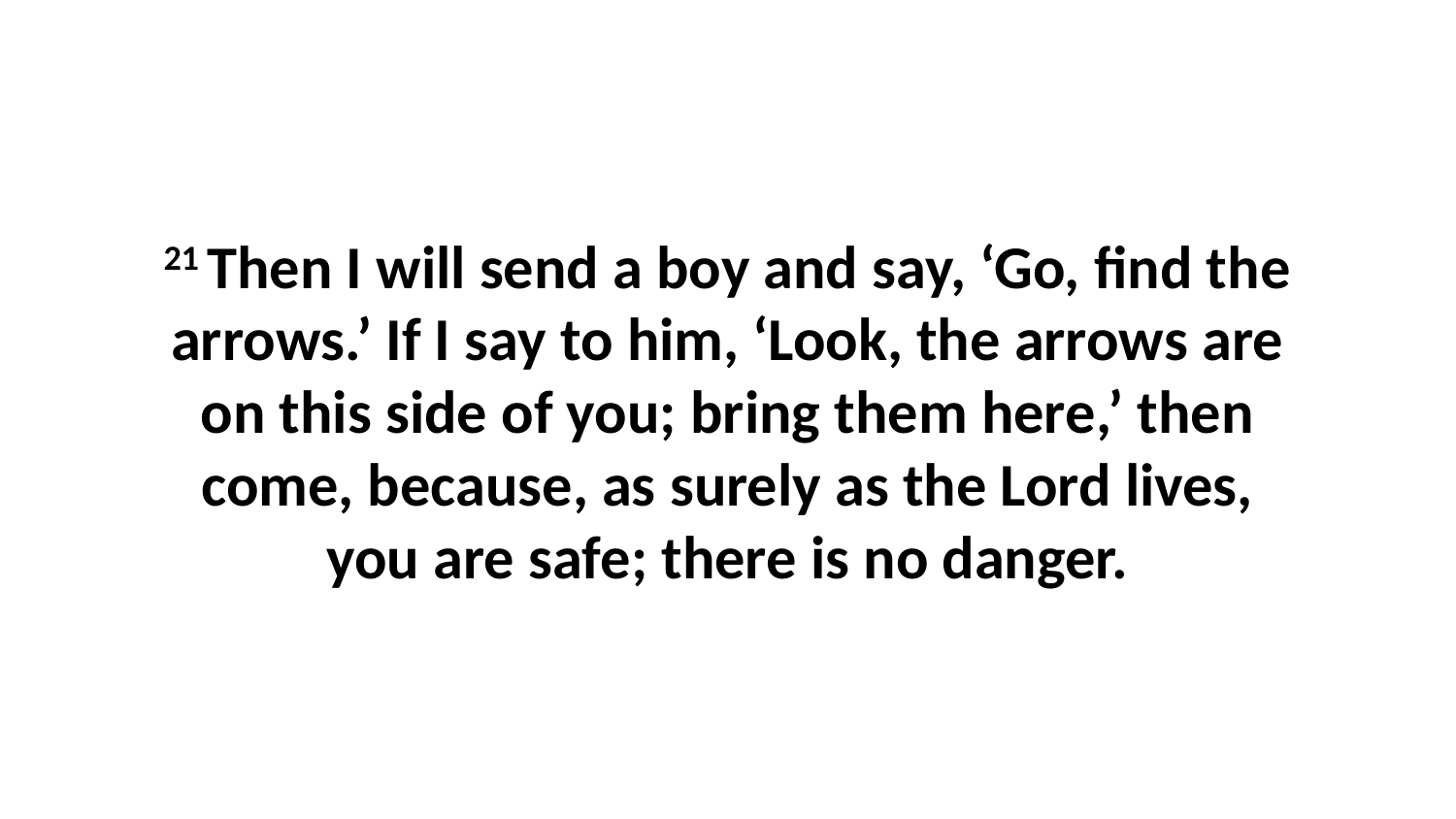

21 Then I will send a boy and say, ‘Go, find the arrows.’ If I say to him, ‘Look, the arrows are on this side of you; bring them here,’ then come, because, as surely as the Lord lives, you are safe; there is no danger.